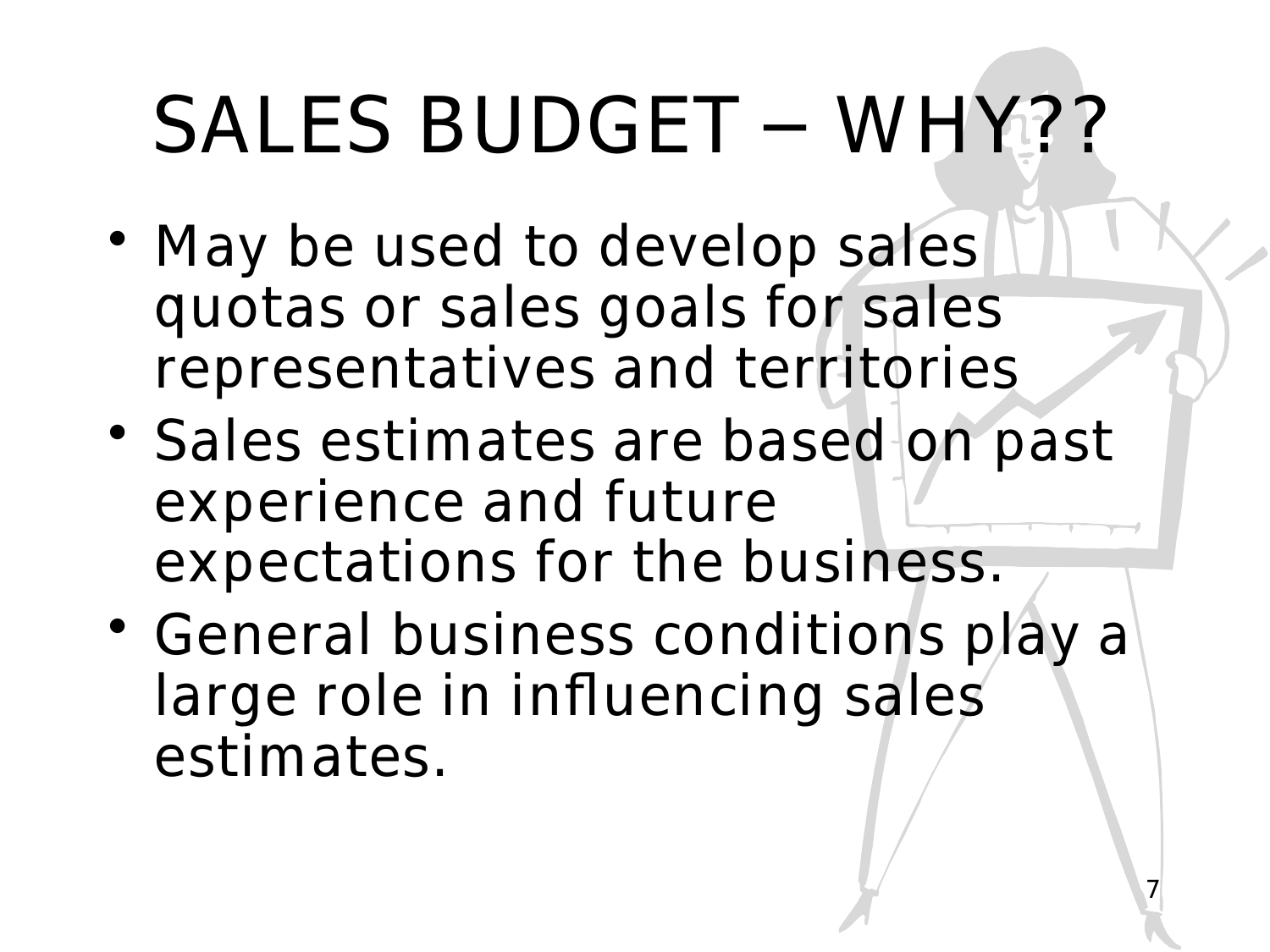

# SALES BUDGET – WHY??
May be used to develop sales quotas or sales goals for sales representatives and territories
Sales estimates are based on past experience and future expectations for the business.
General business conditions play a large role in influencing sales estimates.
7